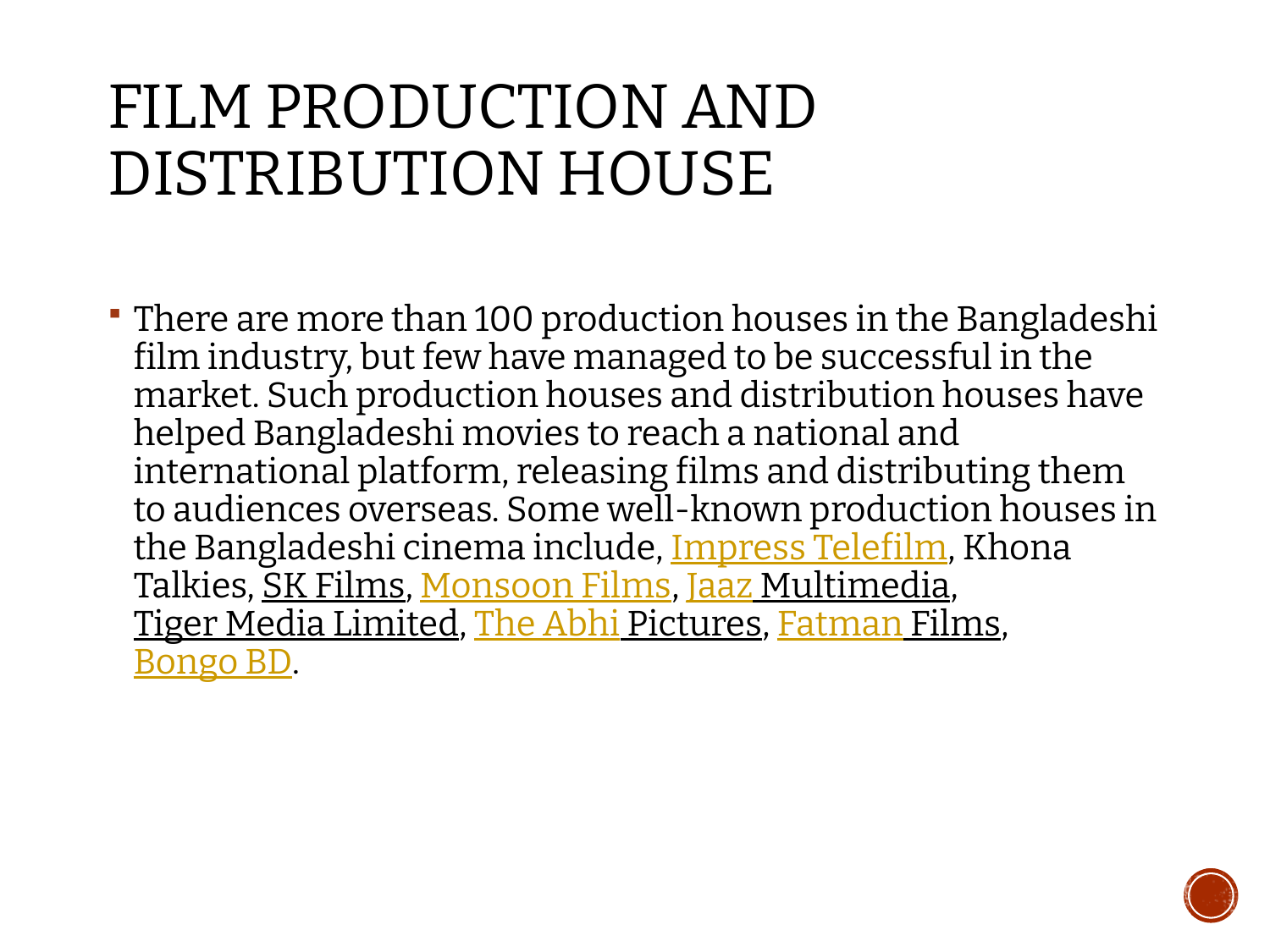

# Film production and distribution house
There are more than 100 production houses in the Bangladeshi film industry, but few have managed to be successful in the market. Such production houses and distribution houses have helped Bangladeshi movies to reach a national and international platform, releasing films and distributing them to audiences overseas. Some well-known production houses in the Bangladeshi cinema include, Impress Telefilm, Khona Talkies, SK Films, Monsoon Films, Jaaz Multimedia, Tiger Media Limited, The Abhi Pictures, Fatman Films, Bongo BD.